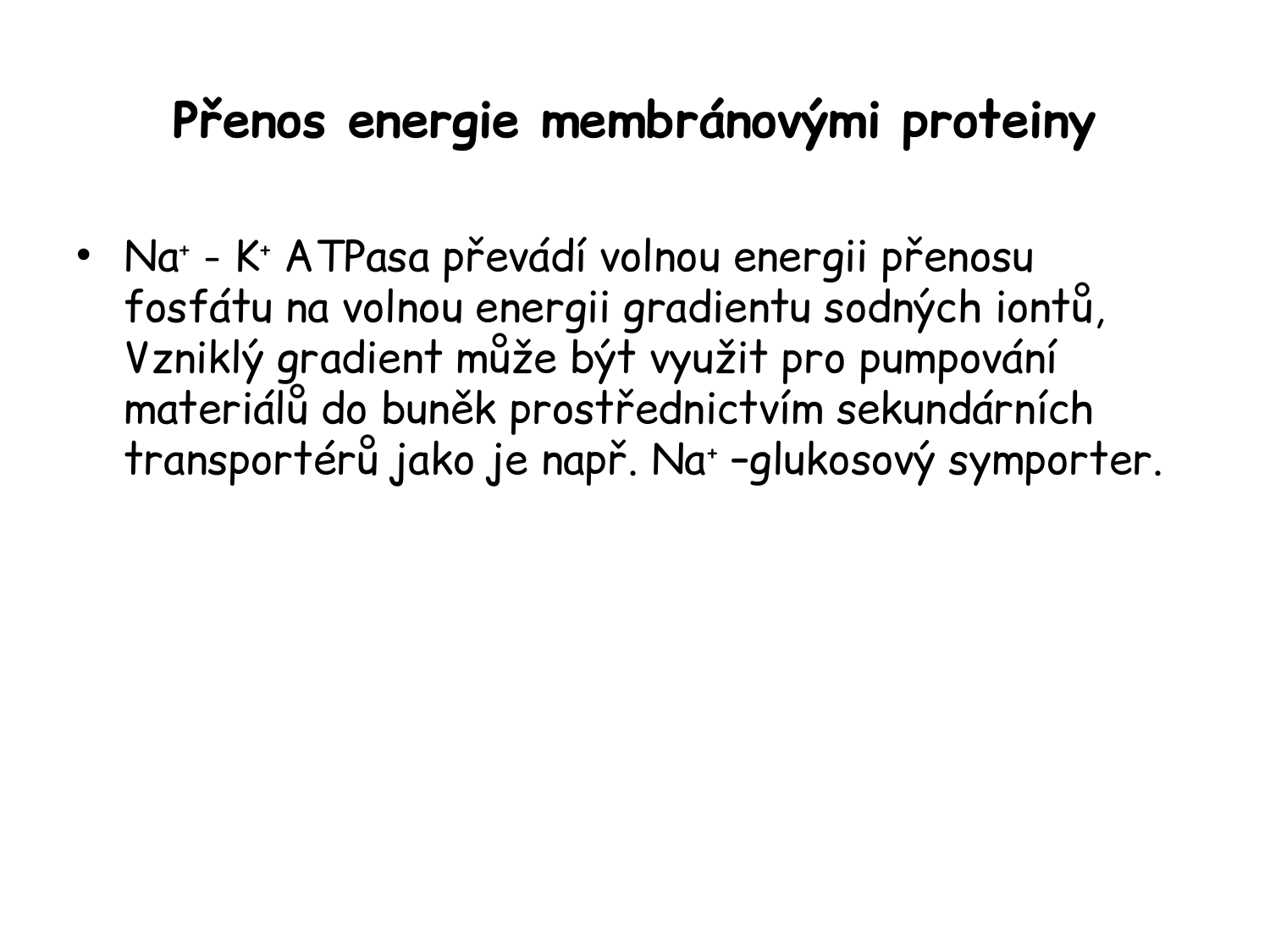

# Přenos energie membránovými proteiny
Na+ - K+ ATPasa převádí volnou energii přenosu fosfátu na volnou energii gradientu sodných iontů, Vzniklý gradient může být využit pro pumpování materiálů do buněk prostřednictvím sekundárních transportérů jako je např. Na+ –glukosový symporter.